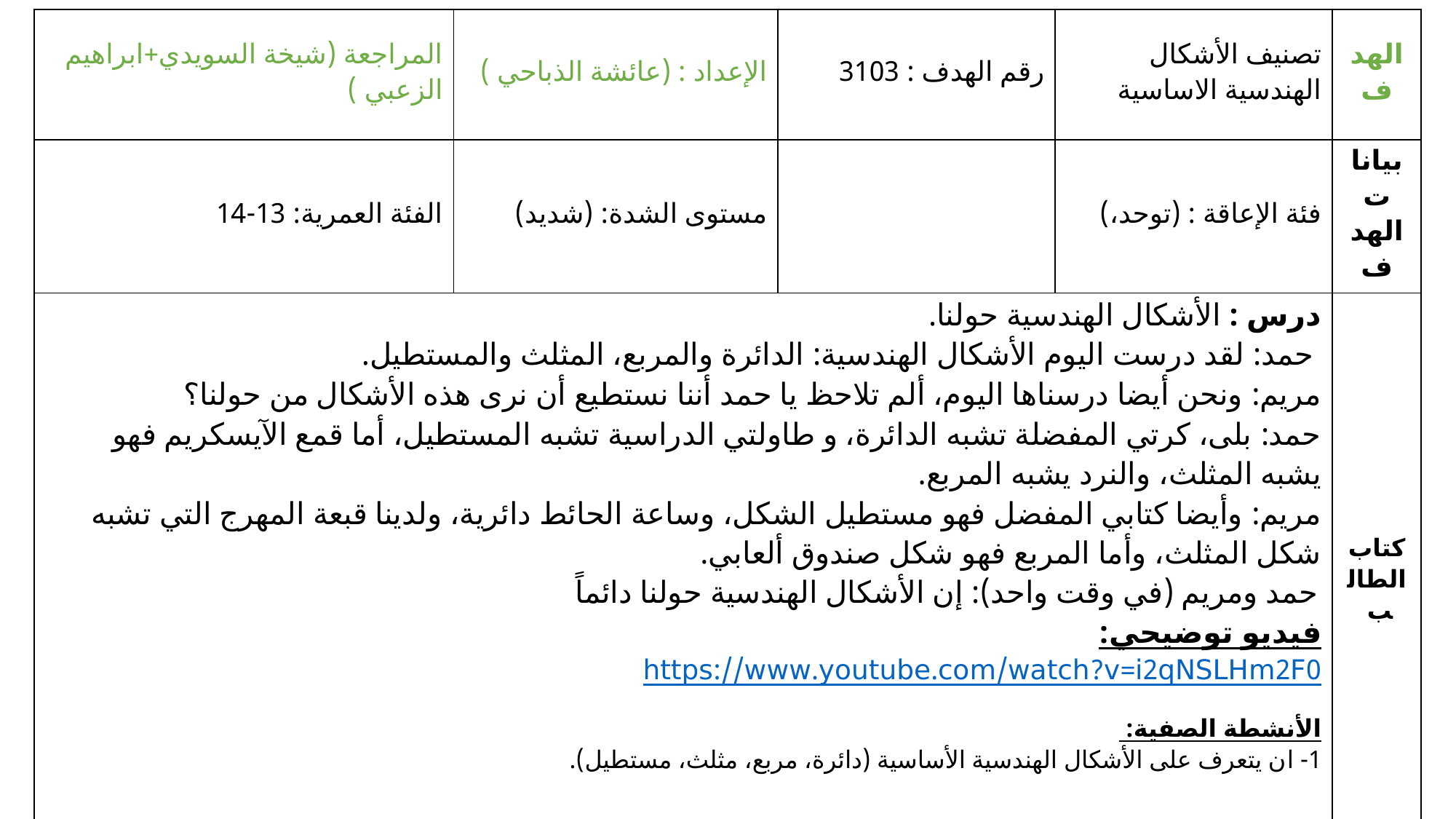

| المراجعة (شيخة السويدي+ابراهيم الزعبي ) | الإعداد : (عائشة الذباحي ) | رقم الهدف : 3103 | تصنيف الأشكال الهندسية الاساسية | الهدف |
| --- | --- | --- | --- | --- |
| الفئة العمرية: 13-14 | مستوى الشدة: (شديد) |  | فئة الإعاقة : (توحد،) | بيانات الهدف |
| درس : الأشكال الهندسية حولنا. حمد: لقد درست اليوم الأشكال الهندسية: الدائرة والمربع، المثلث والمستطيل. مريم: ونحن أيضا درسناها اليوم، ألم تلاحظ يا حمد أننا نستطيع أن نرى هذه الأشكال من حولنا؟ حمد: بلى، كرتي المفضلة تشبه الدائرة، و طاولتي الدراسية تشبه المستطيل، أما قمع الآيسكريم فهو يشبه المثلث، والنرد يشبه المربع. مريم: وأيضا كتابي المفضل فهو مستطيل الشكل، وساعة الحائط دائرية، ولدينا قبعة المهرج التي تشبه شكل المثلث، وأما المربع فهو شكل صندوق ألعابي. حمد ومريم (في وقت واحد): إن الأشكال الهندسية حولنا دائماً فيديو توضيحي: https://www.youtube.com/watch?v=i2qNSLHm2F0 الأنشطة الصفية: 1- ان يتعرف على الأشكال الهندسية الأساسية (دائرة، مربع، مثلث، مستطيل). |  |  |  | كتاب الطالب |